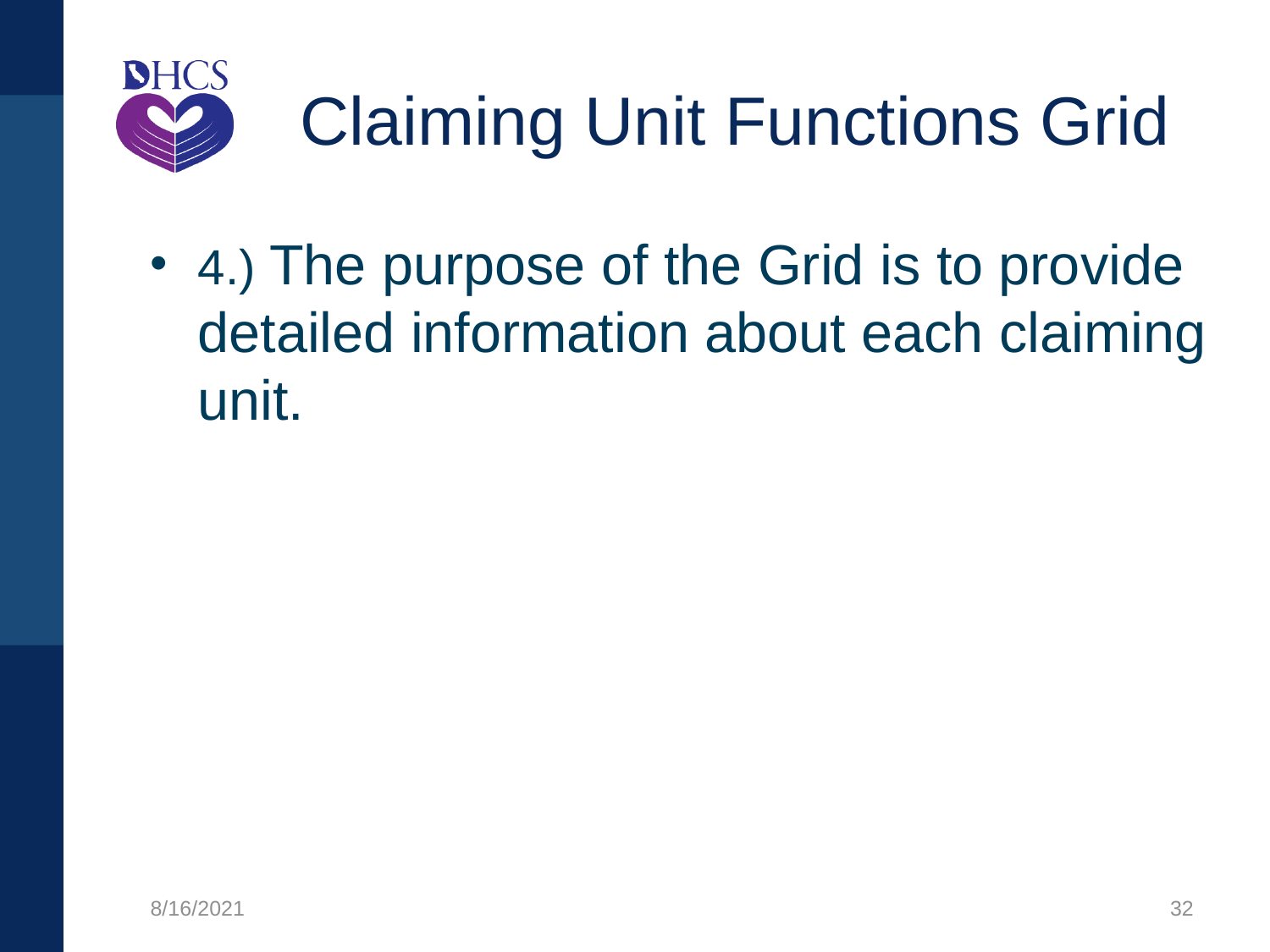

# Claiming Unit Functions Grid
4.) The purpose of the Grid is to provide detailed information about each claiming unit.
8/16/2021
32